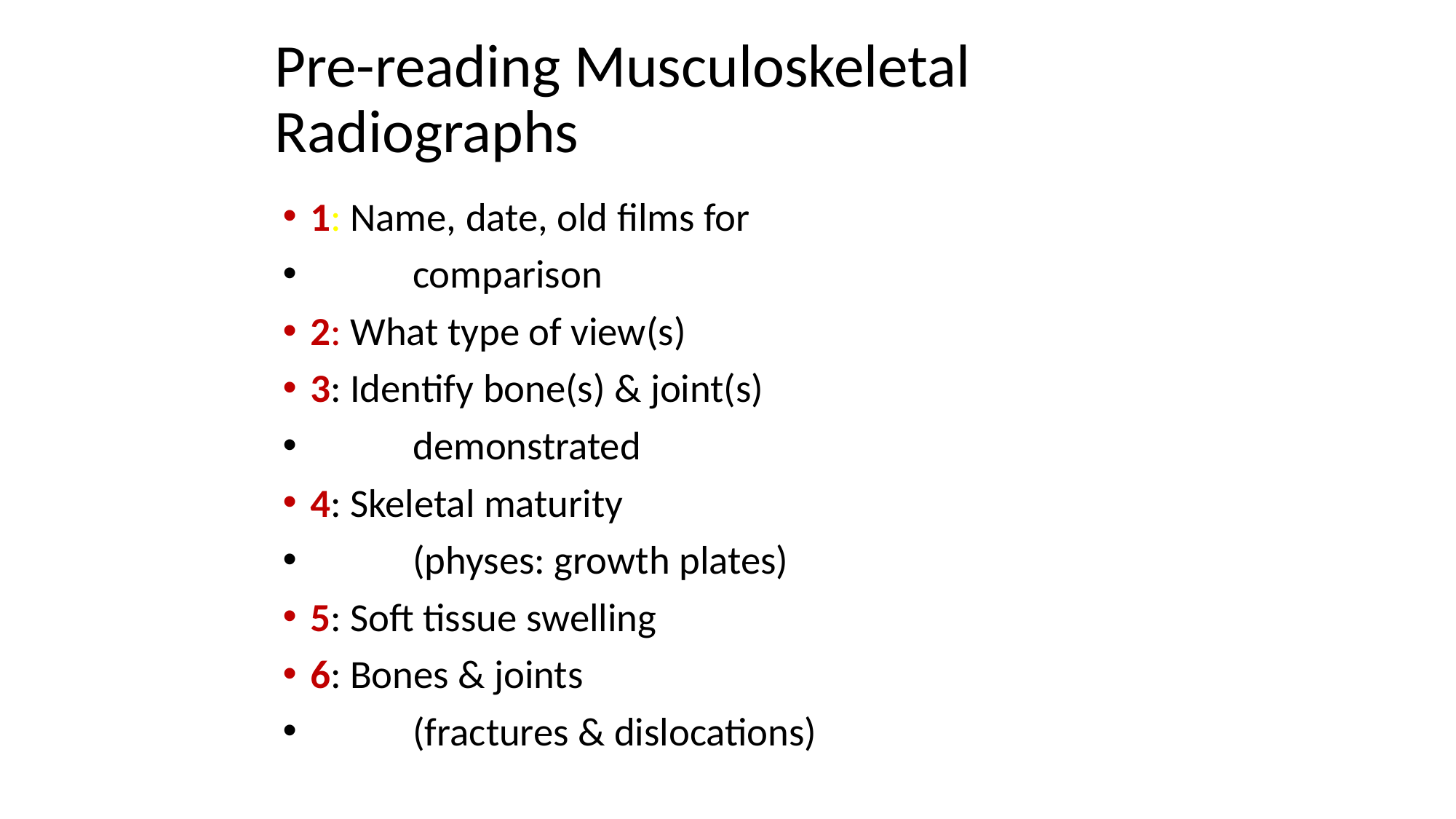

# Pre-reading Musculoskeletal Radiographs
1: Name, date, old films for
		comparison
2: What type of view(s)
3: Identify bone(s) & joint(s)
		demonstrated
4: Skeletal maturity
		(physes: growth plates)
5: Soft tissue swelling
6: Bones & joints
		(fractures & dislocations)